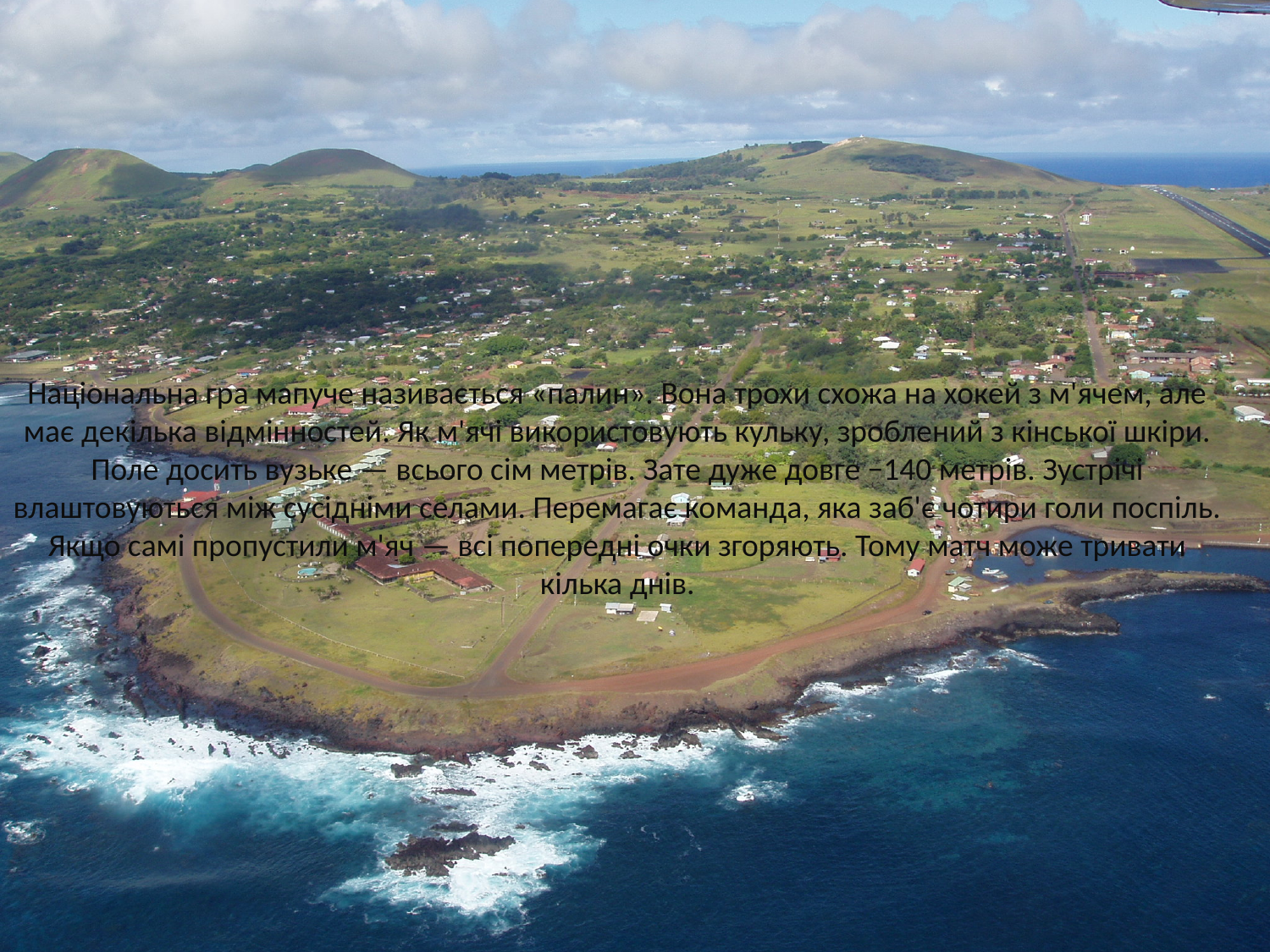

Національна гра мапуче називається «палин». Вона трохи схожа на хокей з м'ячем, але має декілька відмінностей. Як м'ячі використовують кульку, зроблений з кінської шкіри. Поле досить вузьке — всього сім метрів. Зате дуже довге −140 метрів. Зустрічі влаштовуються між сусідніми селами. Перемагає команда, яка заб'є чотири голи поспіль. Якщо самі пропустили м'яч — всі попередні очки згоряють. Тому матч може тривати кілька днів.